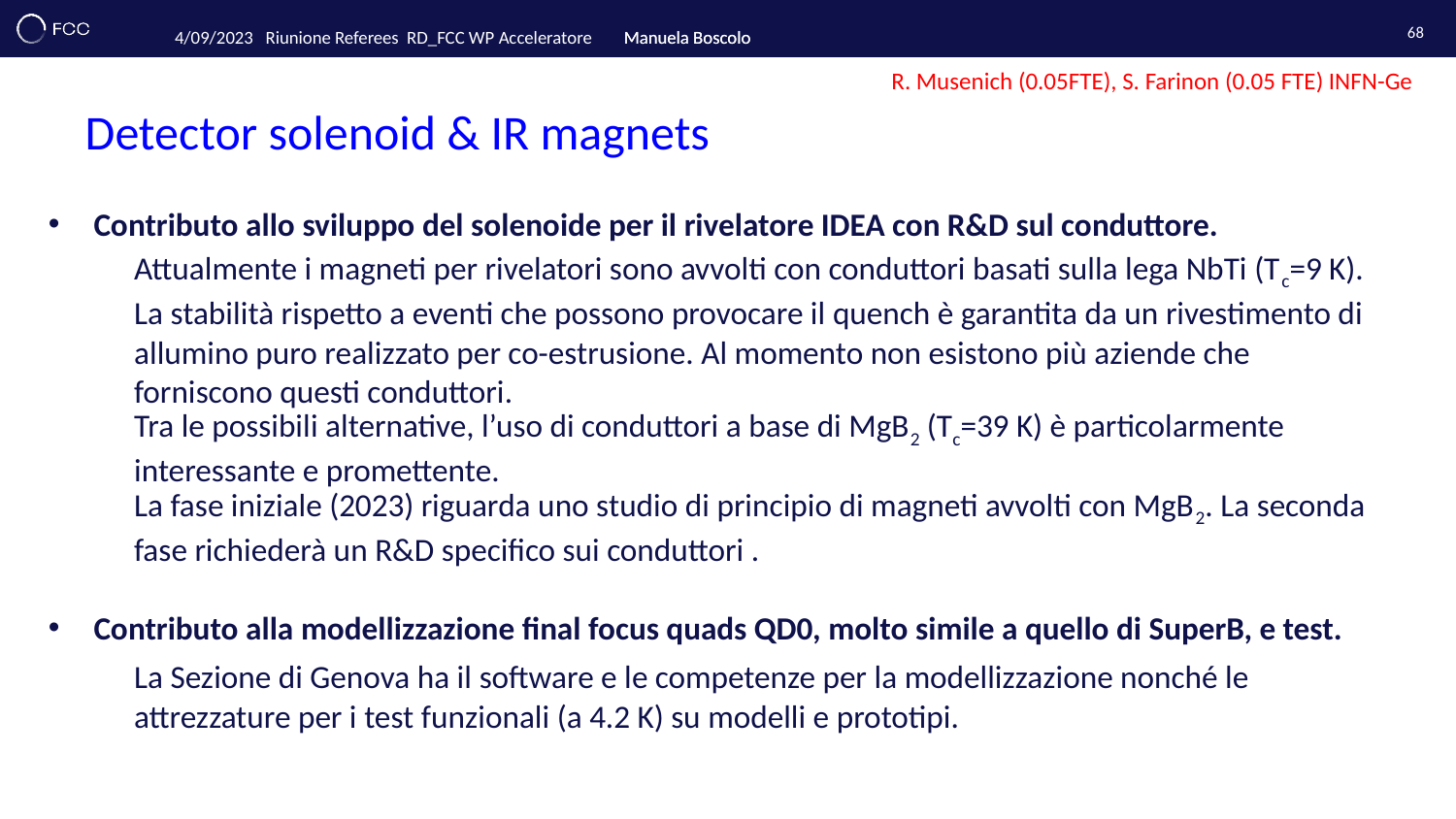

68
R. Musenich (0.05FTE), S. Farinon (0.05 FTE) INFN-Ge
# Detector solenoid & IR magnets
Contributo allo sviluppo del solenoide per il rivelatore IDEA con R&D sul conduttore.
Attualmente i magneti per rivelatori sono avvolti con conduttori basati sulla lega NbTi (Tc=9 K). La stabilità rispetto a eventi che possono provocare il quench è garantita da un rivestimento di allumino puro realizzato per co-estrusione. Al momento non esistono più aziende che forniscono questi conduttori.
Tra le possibili alternative, l’uso di conduttori a base di MgB2 (Tc=39 K) è particolarmente interessante e promettente.
La fase iniziale (2023) riguarda uno studio di principio di magneti avvolti con MgB2. La seconda fase richiederà un R&D specifico sui conduttori .

Contributo alla modellizzazione final focus quads QD0, molto simile a quello di SuperB, e test.
La Sezione di Genova ha il software e le competenze per la modellizzazione nonché le attrezzature per i test funzionali (a 4.2 K) su modelli e prototipi.